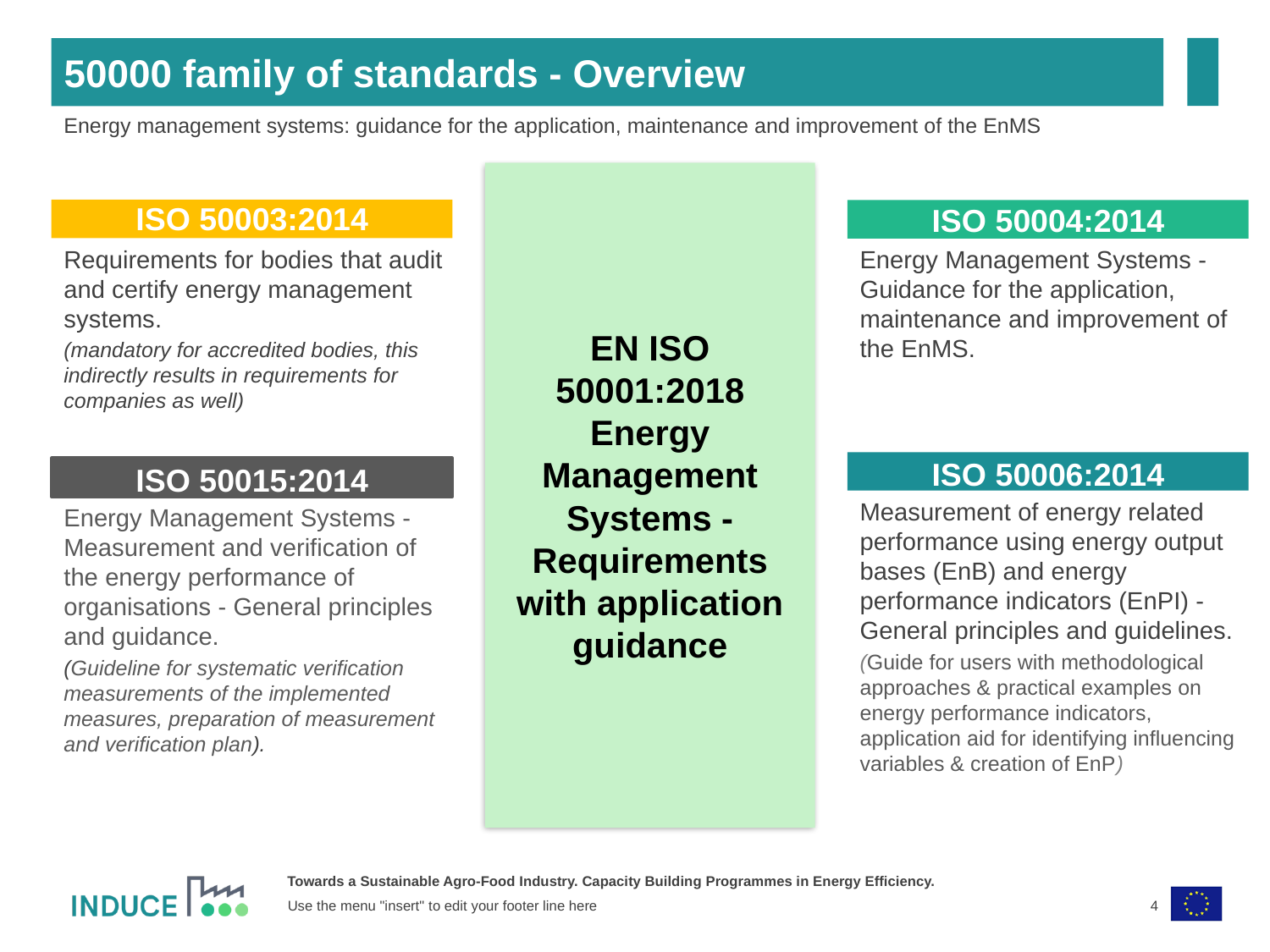

50000 family of standards - Overview
Energy management systems: guidance for the application, maintenance and improvement of the EnMS
EN ISO 50001:2018
Energy Management Systems - Requirements with application guidance
ISO 50003:2014
ISO 50004:2014

Requirements for bodies that audit and certify energy management systems.
(mandatory for accredited bodies, this indirectly results in requirements for companies as well)
Energy Management Systems - Guidance for the application, maintenance and improvement of the EnMS.

ISO 50006:2014

ISO 50015:2014

Measurement of energy related performance using energy output bases (EnB) and energy performance indicators (EnPI) - General principles and guidelines.
(Guide for users with methodological approaches & practical examples on energy performance indicators, application aid for identifying influencing variables & creation of EnP)

Energy Management Systems - Measurement and verification of the energy performance of organisations - General principles and guidance.
(Guideline for systematic verification measurements of the implemented measures, preparation of measurement and verification plan).

4
Use the menu "insert" to edit your footer line here